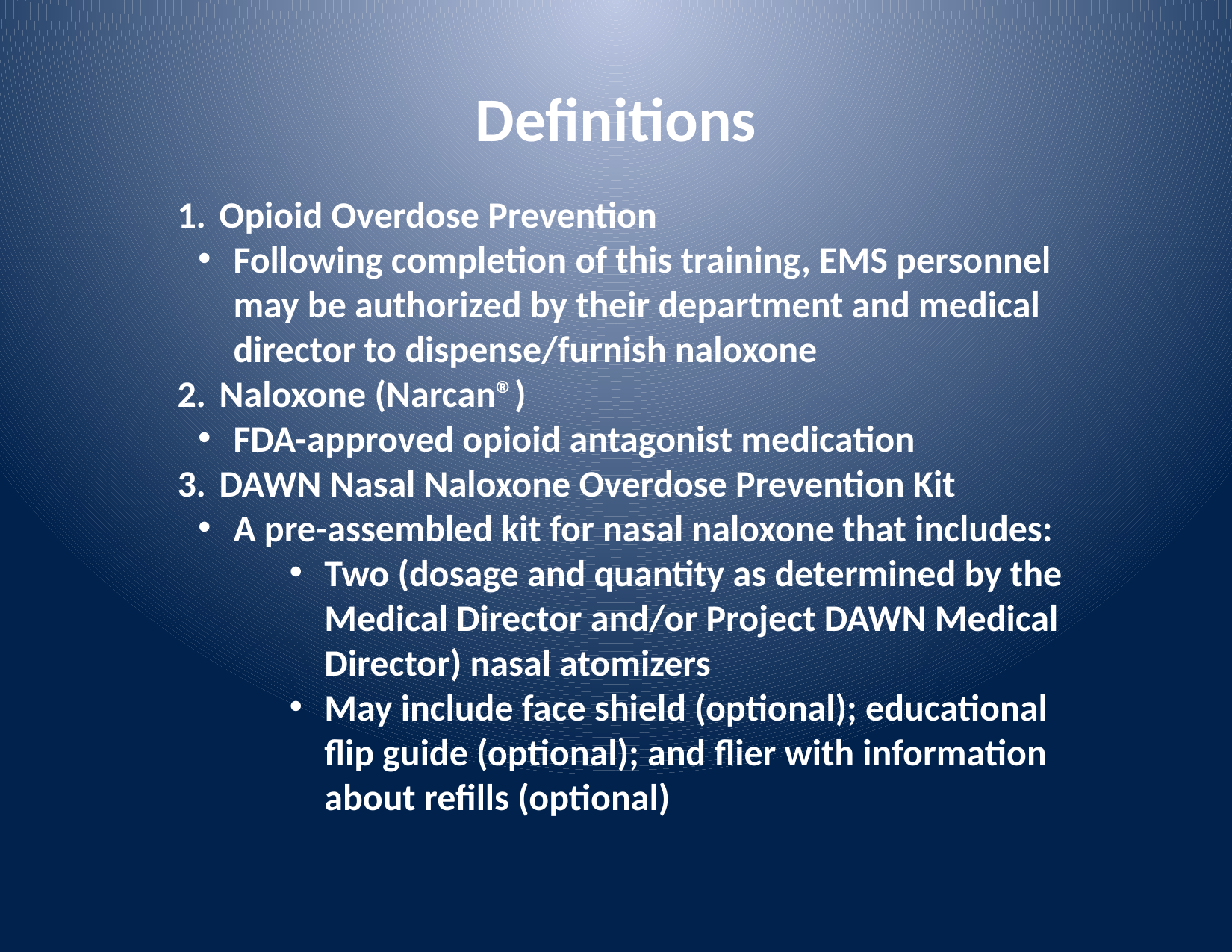

# Definitions
Opioid Overdose Prevention
Following completion of this training, EMS personnel may be authorized by their department and medical director to dispense/furnish naloxone
Naloxone (Narcan®)
FDA-approved opioid antagonist medication
DAWN Nasal Naloxone Overdose Prevention Kit
A pre-assembled kit for nasal naloxone that includes:
Two (dosage and quantity as determined by the Medical Director and/or Project DAWN Medical Director) nasal atomizers
May include face shield (optional); educational flip guide (optional); and flier with information about refills (optional)